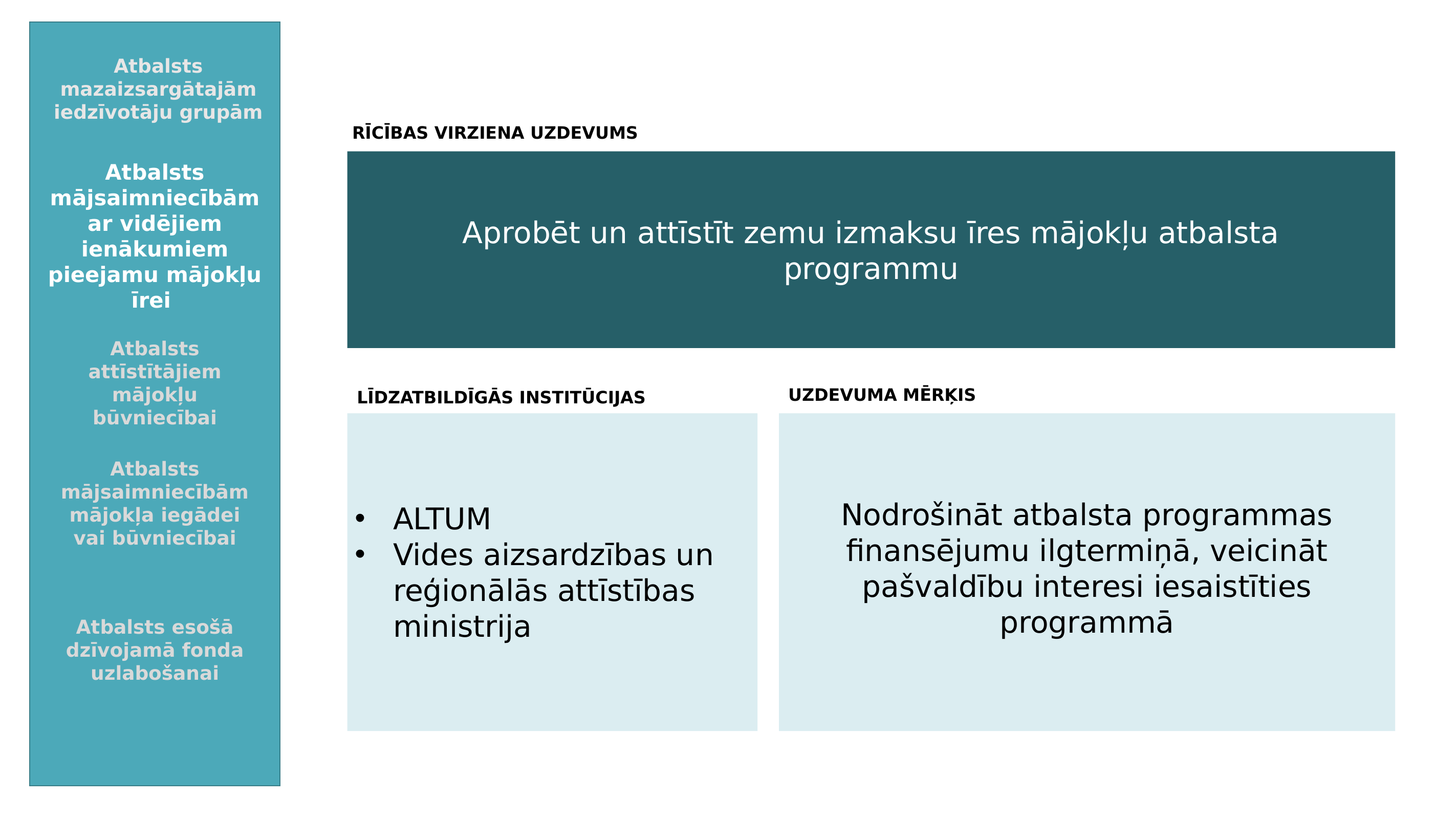

Atbalsts mazaizsargātajām iedzīvotāju grupām
RĪCĪBAS VIRZIENA UZDEVUMS

Atbalsts mājsaimniecībām ar vidējiem ienākumiem pieejamu mājokļu īrei
Aprobēt un attīstīt zemu izmaksu īres mājokļu atbalsta programmu
Atbalsts attīstītājiem mājokļu būvniecībai
UZDEVUMA MĒRĶIS
LĪDZATBILDĪGĀS INSTITŪCIJAS

Atbalsts mājsaimniecībām mājokļa iegādei vai būvniecībai
Nodrošināt atbalsta programmas finansējumu ilgtermiņā, veicināt pašvaldību interesi iesaistīties programmā
ALTUM
Vides aizsardzības un reģionālās attīstības ministrija
Atbalsts esošā dzīvojamā fonda uzlabošanai